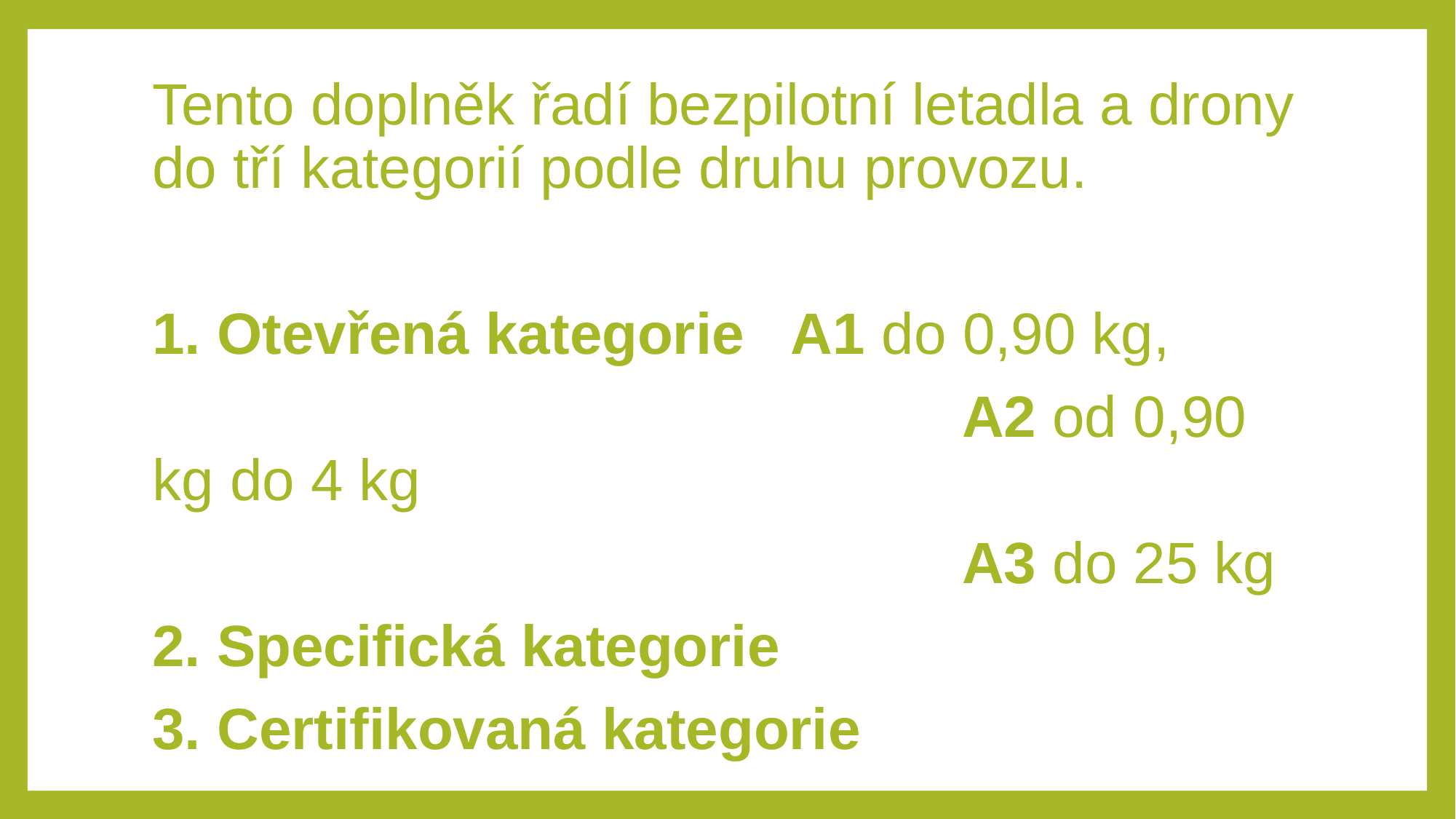

Tento doplněk řadí bezpilotní letadla a drony do tří kategorií podle druhu provozu.

1. Otevřená kategorie   A1 do 0,90 kg,
                                                  A2 od 0,90 kg do 4 kg
                                                  A3 do 25 kg
2. Specifická kategorie
3. Certifikovaná kategorie